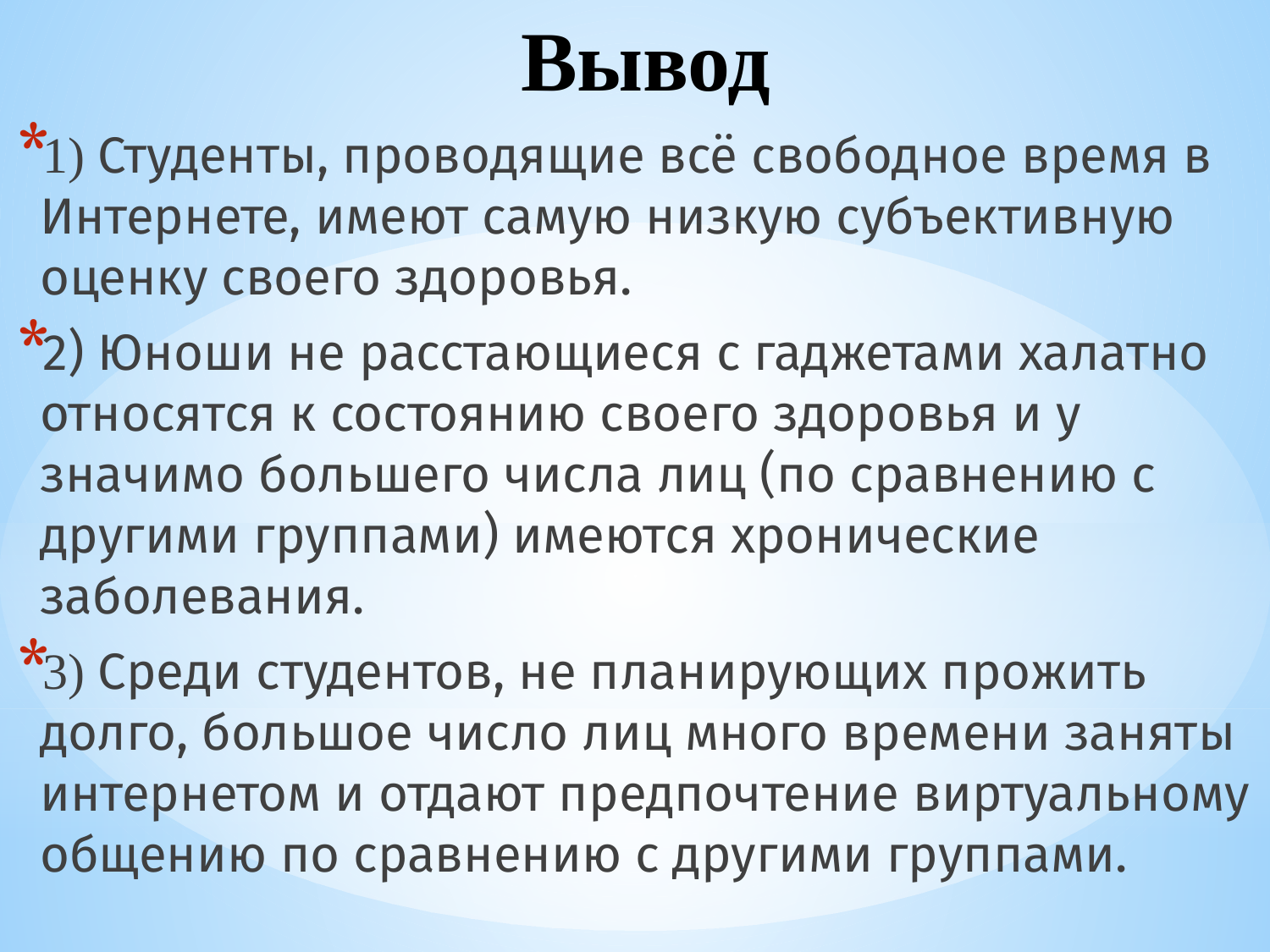

# Вывод
1) Студенты, проводящие всё свободное время в Интернете, имеют самую низкую субъективную оценку своего здоровья.
2) Юноши не расстающиеся с гаджетами халатно относятся к состоянию своего здоровья и у значимо большего числа лиц (по сравнению с другими группами) имеются хронические заболевания.
3) Среди студентов, не планирующих прожить долго, большое число лиц много времени заняты интернетом и отдают предпочтение виртуальному общению по сравнению с другими группами.